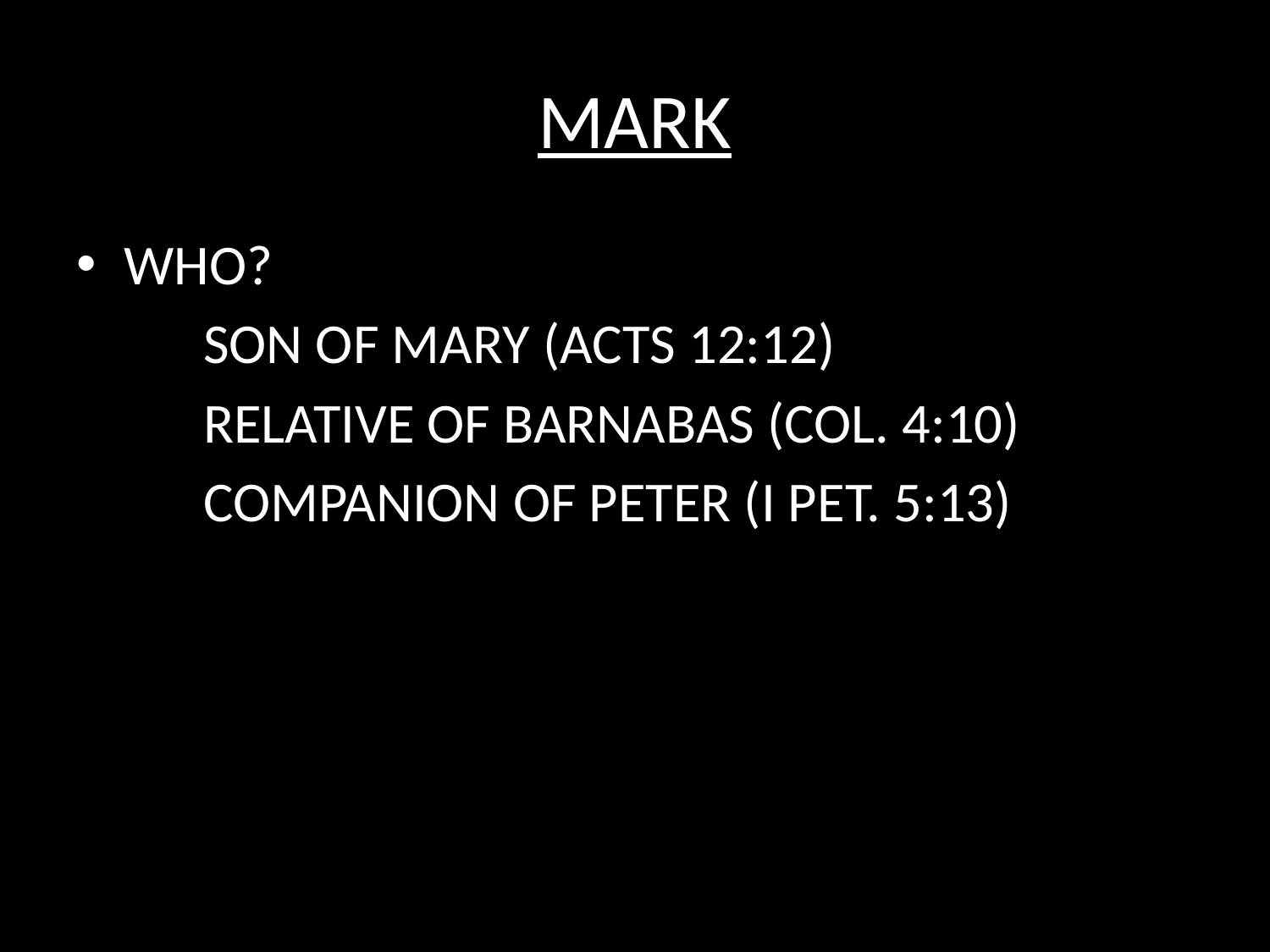

# MARK
WHO?
	SON OF MARY (ACTS 12:12)
	RELATIVE OF BARNABAS (COL. 4:10)
	COMPANION OF PETER (I PET. 5:13)